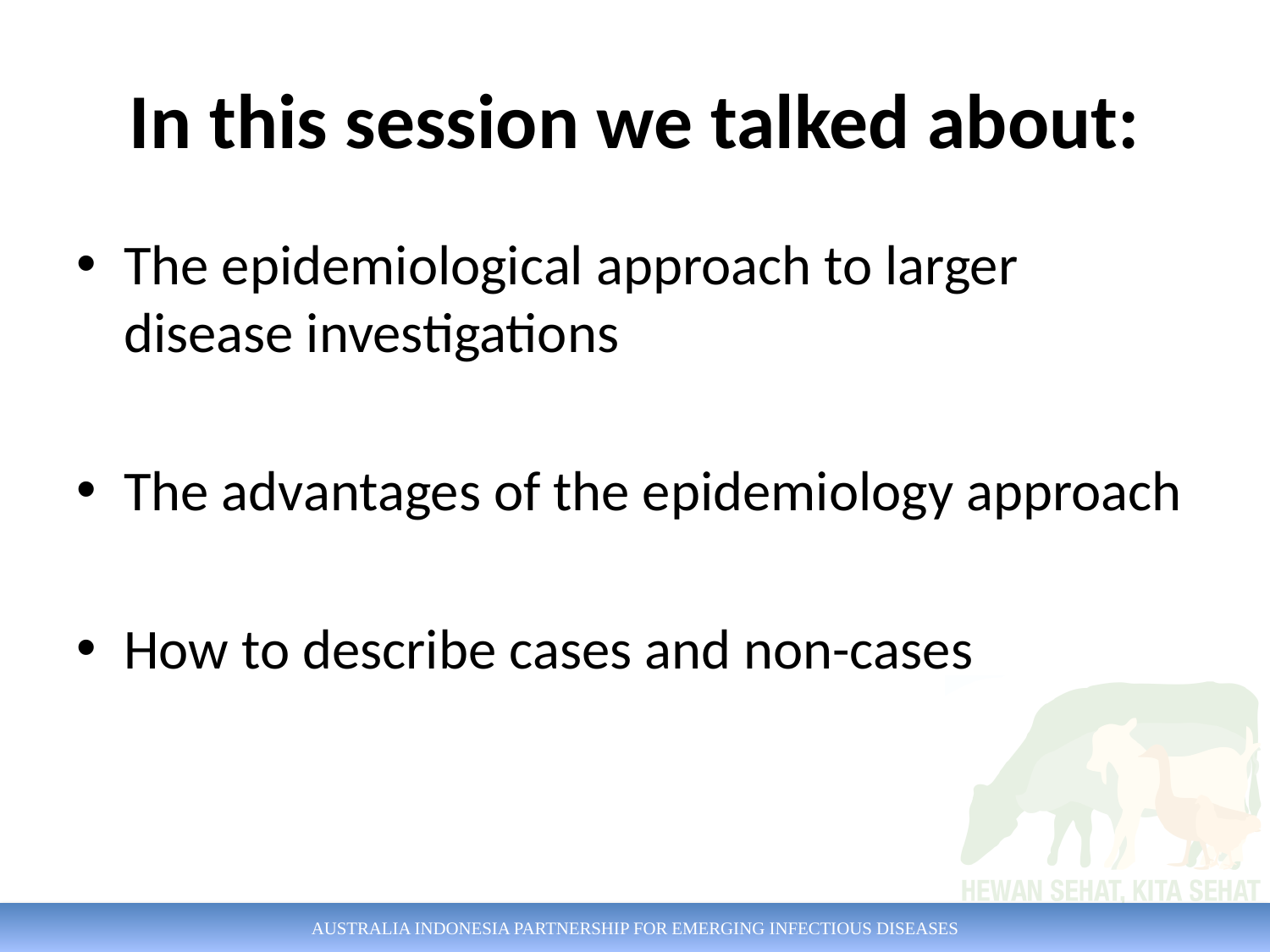

# In this session we talked about:
The epidemiological approach to larger disease investigations

The advantages of the epidemiology approach

How to describe cases and non-cases